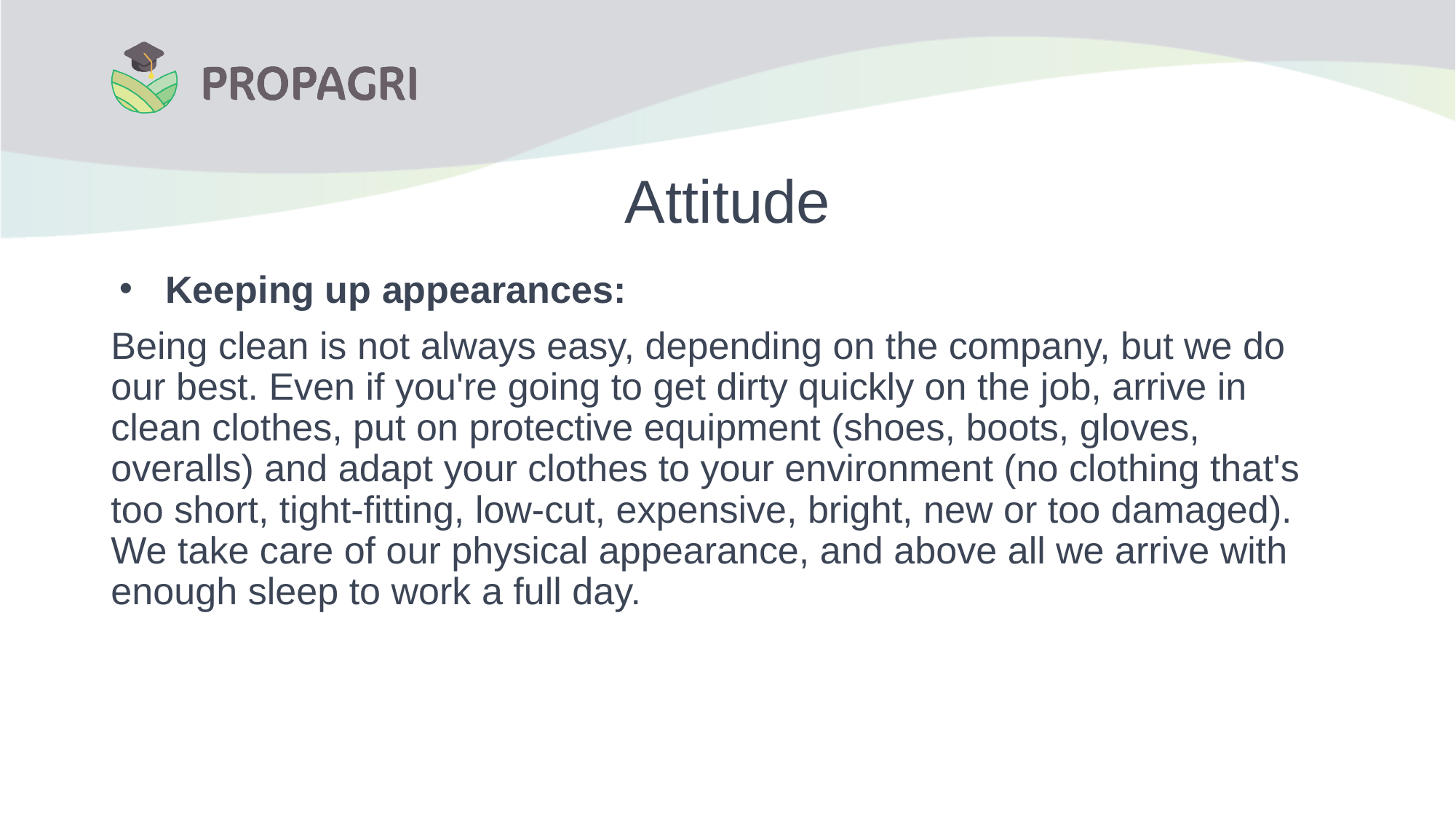

# Attitude
Keeping up appearances:
Being clean is not always easy, depending on the company, but we do our best. Even if you're going to get dirty quickly on the job, arrive in clean clothes, put on protective equipment (shoes, boots, gloves, overalls) and adapt your clothes to your environment (no clothing that's too short, tight-fitting, low-cut, expensive, bright, new or too damaged). We take care of our physical appearance, and above all we arrive with enough sleep to work a full day.